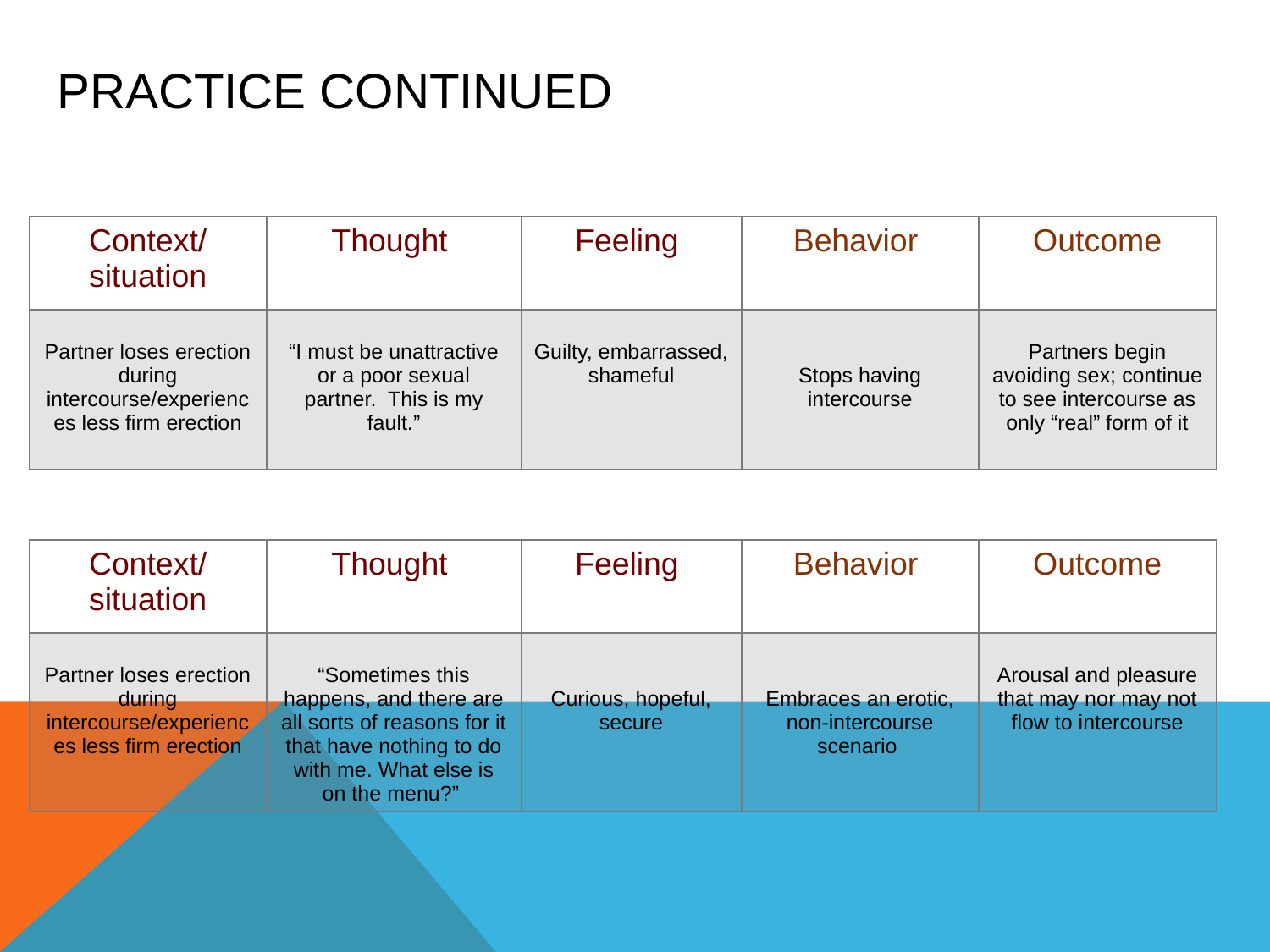

# Practice continued
| Context/ situation | Thought | Feeling | Behavior | Outcome |
| --- | --- | --- | --- | --- |
| Partner loses erection during intercourse/experiences less firm erection | “I must be unattractive or a poor sexual partner. This is my fault.” | Guilty, embarrassed, shameful | Stops having intercourse | Partners begin avoiding sex; continue to see intercourse as only “real” form of it |
| Context/ situation | Thought | Feeling | Behavior | Outcome |
| --- | --- | --- | --- | --- |
| Partner loses erection during intercourse/experiences less firm erection | “Sometimes this happens, and there are all sorts of reasons for it that have nothing to do with me. What else is on the menu?” | Curious, hopeful, secure | Embraces an erotic, non-intercourse scenario | Arousal and pleasure that may nor may not flow to intercourse |